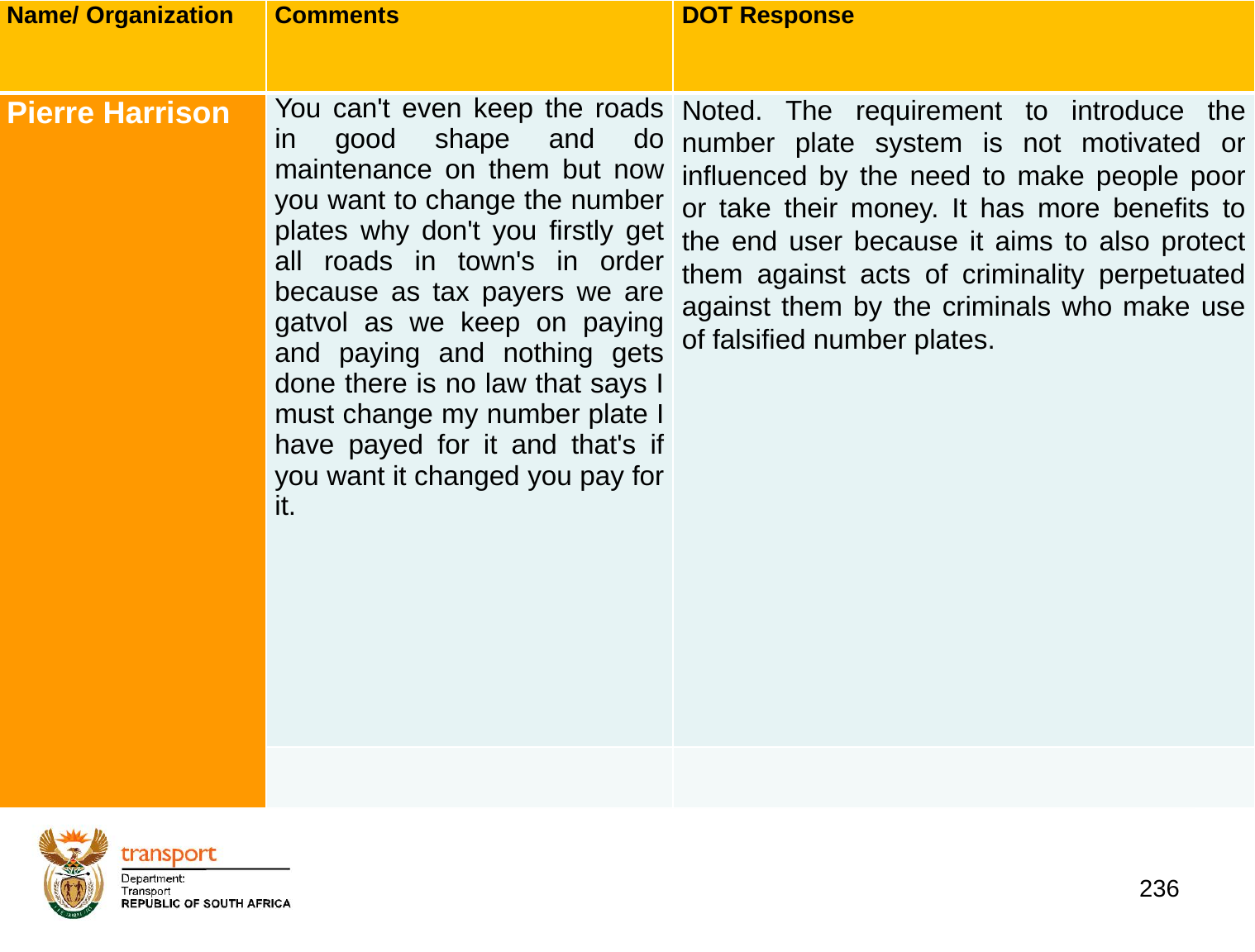

| Name/ Organization | Comments | DOT Response |
| --- | --- | --- |
| Pierre Harrison | You can't even keep the roads in good shape and do maintenance on them but now you want to change the number plates why don't you firstly get all roads in town's in order because as tax payers we are gatvol as we keep on paying and paying and nothing gets done there is no law that says I must change my number plate I have payed for it and that's if you want it changed you pay for it. | Noted. The requirement to introduce the number plate system is not motivated or influenced by the need to make people poor or take their money. It has more benefits to the end user because it aims to also protect them against acts of criminality perpetuated against them by the criminals who make use of falsified number plates. |
|  |  |  |
# 1. Background
236